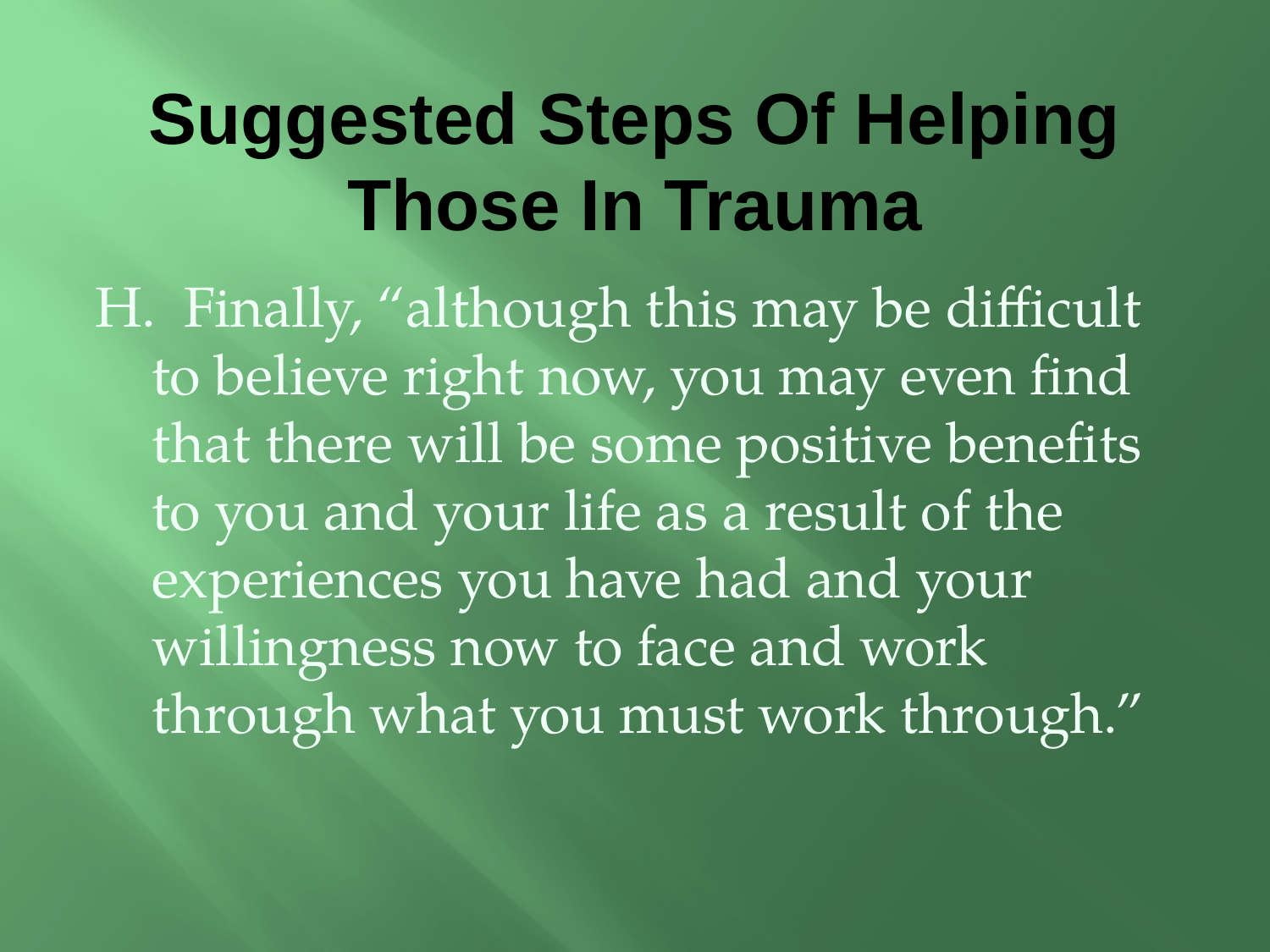

# Suggested Steps Of Helping Those In Trauma
H.  Finally, “although this may be difficult to believe right now, you may even find that there will be some positive benefits to you and your life as a result of the experiences you have had and your willingness now to face and work through what you must work through.”